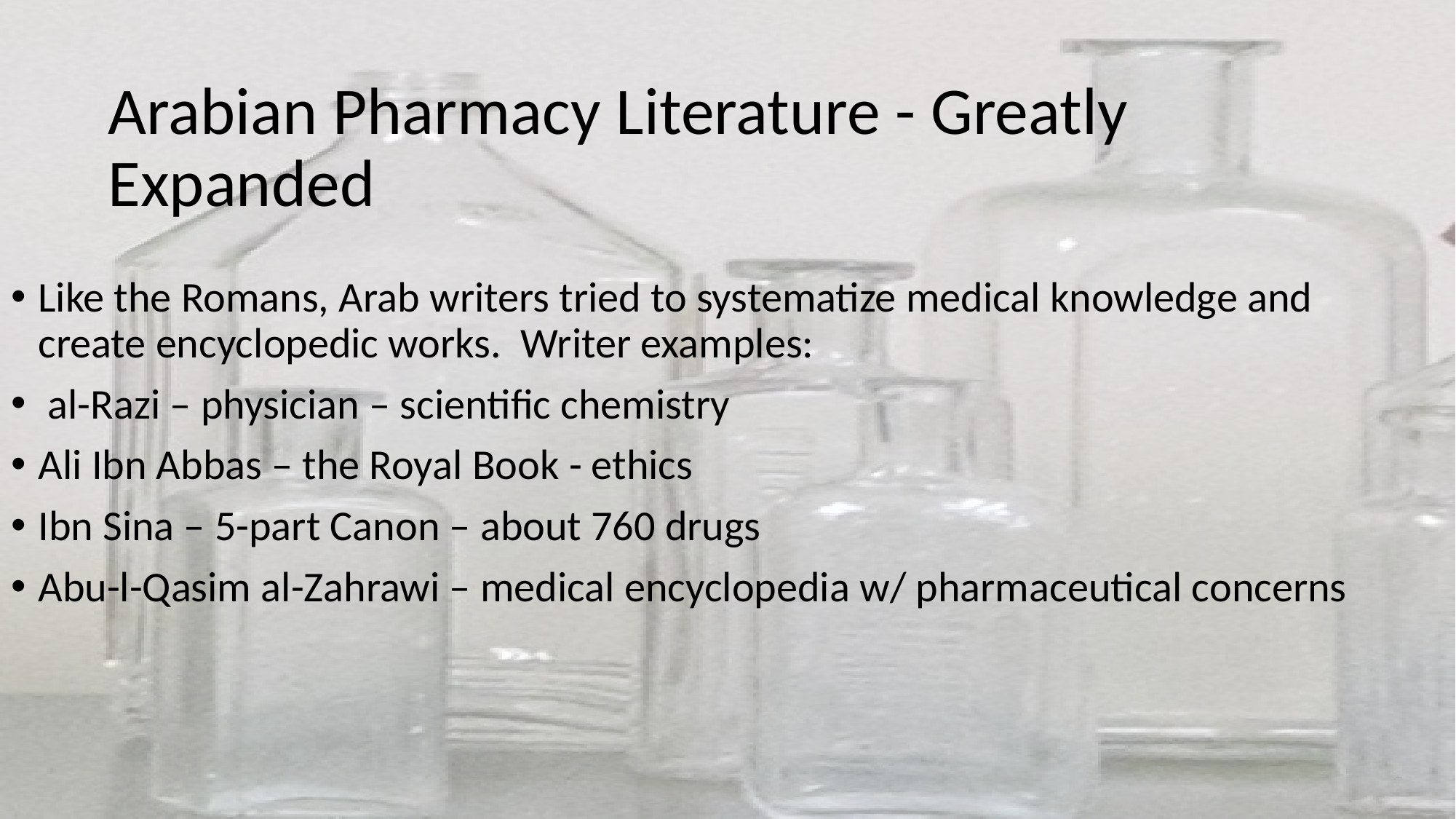

# Arabian Pharmacy Literature - Greatly Expanded
Like the Romans, Arab writers tried to systematize medical knowledge and create encyclopedic works.  Writer examples:
 al-Razi – physician – scientific chemistry
Ali Ibn Abbas – the Royal Book - ethics
Ibn Sina – 5-part Canon – about 760 drugs
Abu-l-Qasim al-Zahrawi – medical encyclopedia w/ pharmaceutical concerns